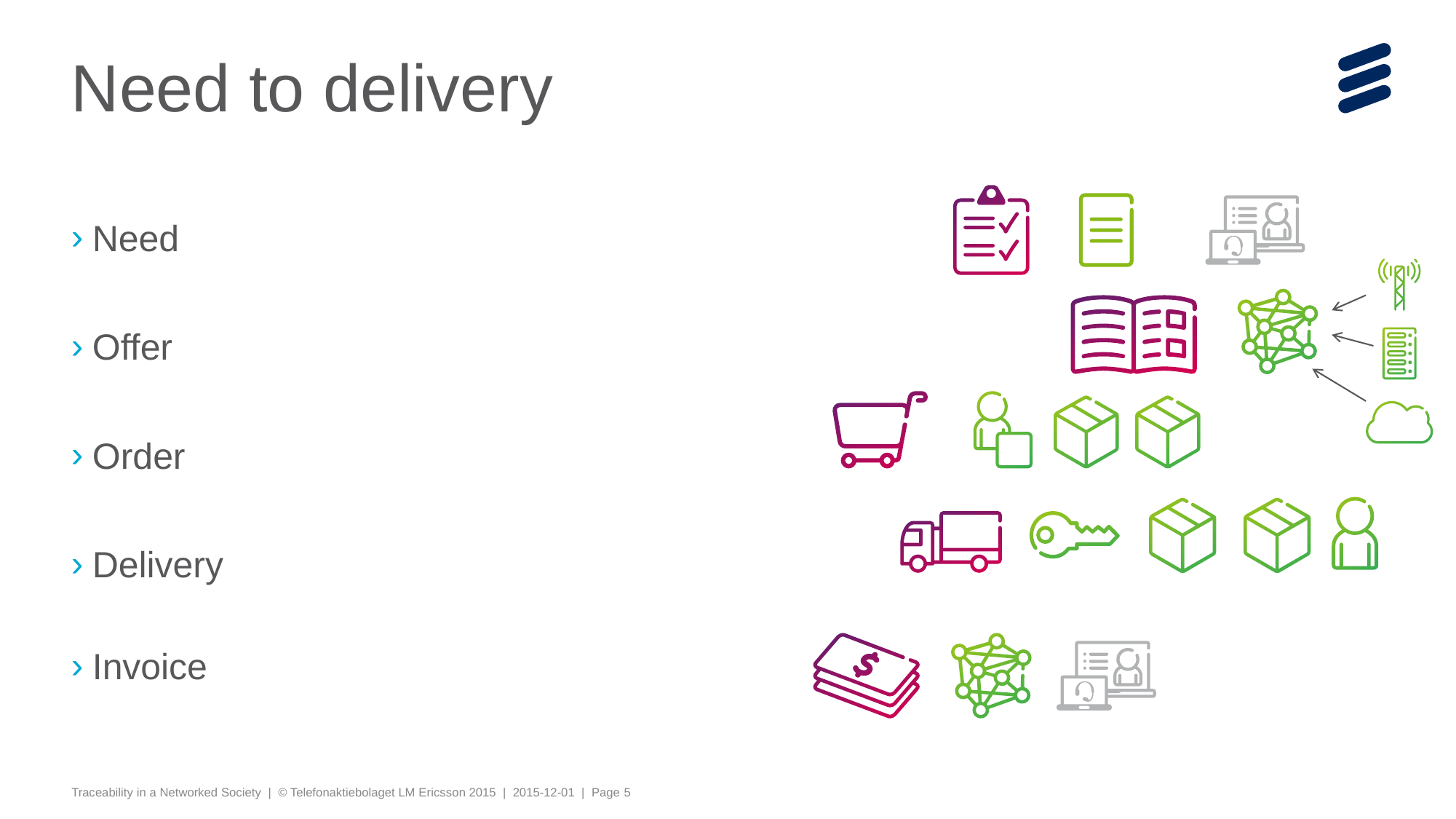

# Need to delivery

Need

Offer

Order

Delivery

Invoice